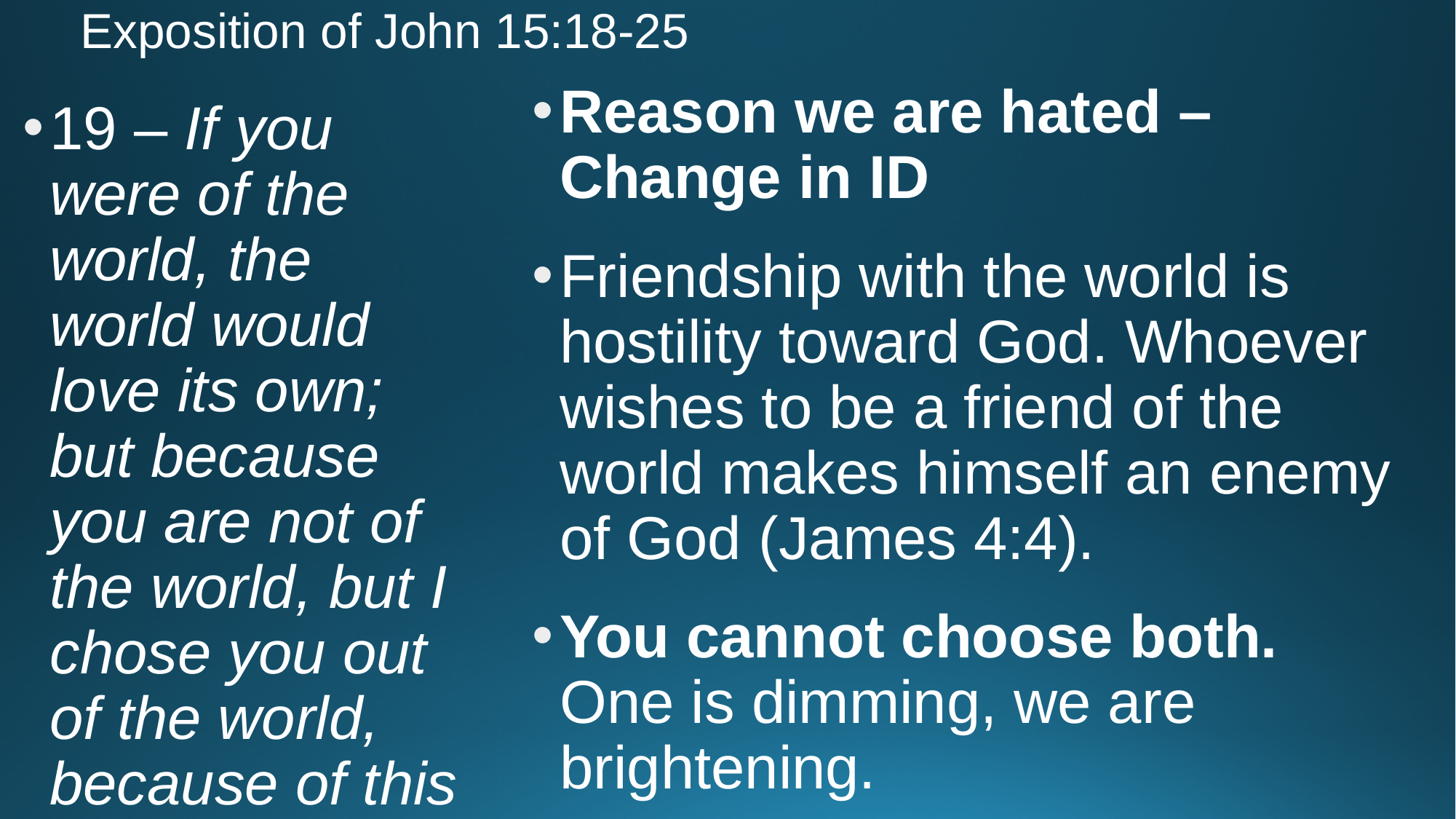

# Exposition of John 15:18-25
Reason we are hated – Change in ID
Friendship with the world is hostility toward God. Whoever wishes to be a friend of the world makes himself an enemy of God (James 4:4).
You cannot choose both. One is dimming, we are brightening.
19 – If you were of the world, the world would love its own; but because you are not of the world, but I chose you out of the world, because of this the world hates you.